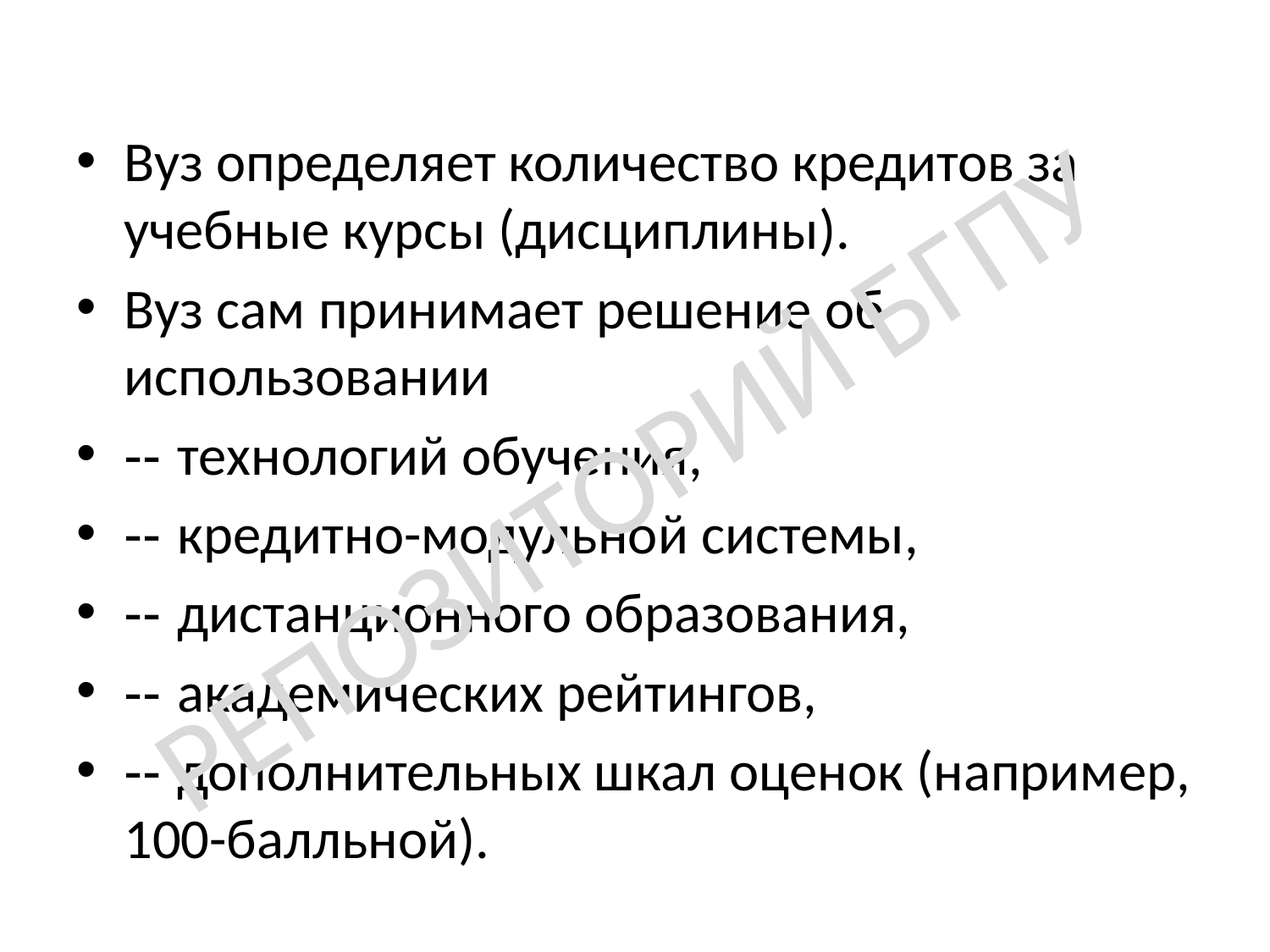

Вуз определяет количество кредитов за учебные курсы (дисциплины).
Вуз сам принимает решение об использовании
-- технологий обучения,
-- кредитно-модульной системы,
-- дистанционного образования,
-- академических рейтингов,
-- дополнительных шкал оценок (например, 100-балльной).

РЕПОЗИТОРИЙ БГПУ